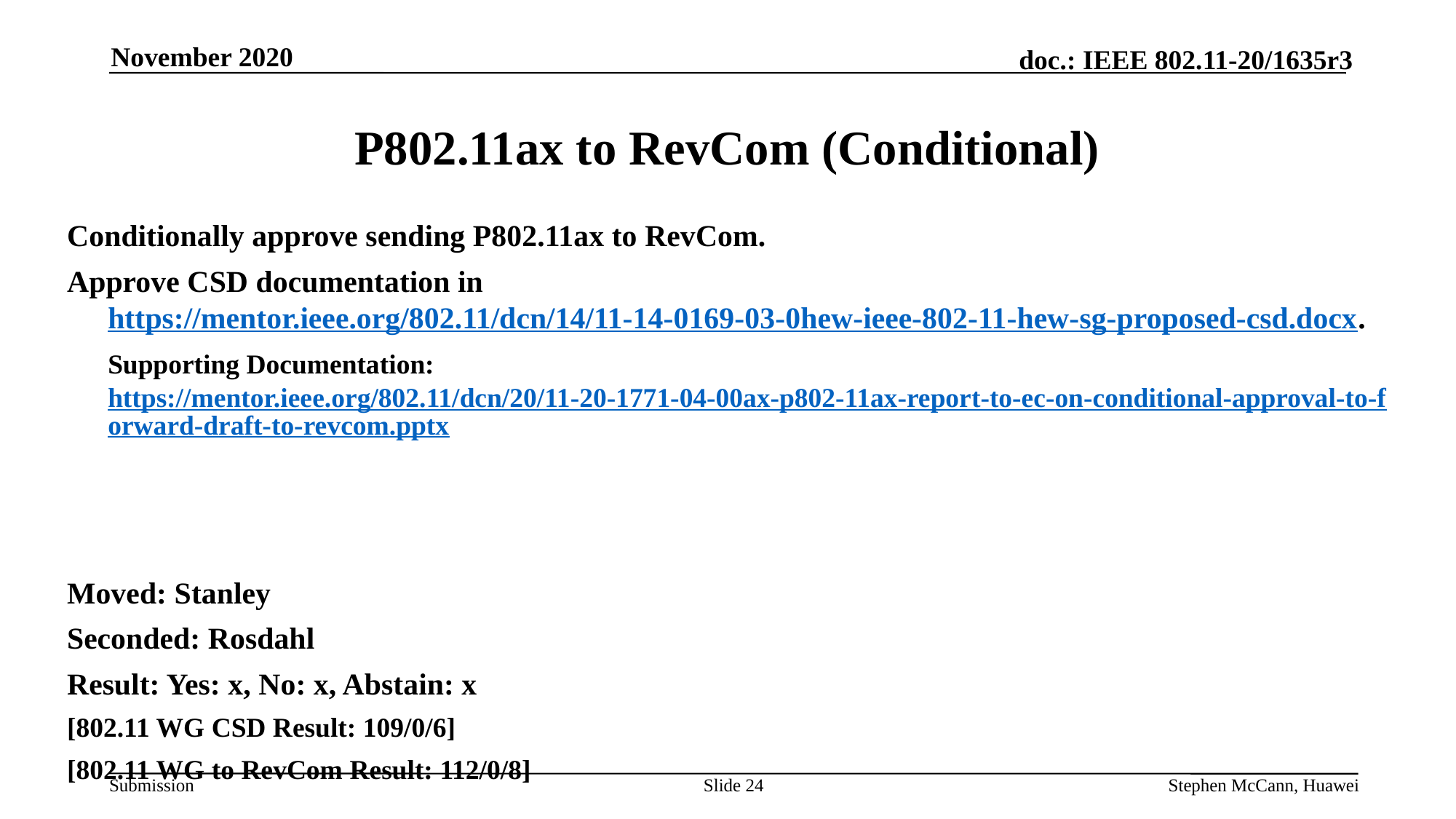

November 2020
# P802.11ax to RevCom (Conditional)
Conditionally approve sending P802.11ax to RevCom.
Approve CSD documentation in https://mentor.ieee.org/802.11/dcn/14/11-14-0169-03-0hew-ieee-802-11-hew-sg-proposed-csd.docx.
	Supporting Documentation: https://mentor.ieee.org/802.11/dcn/20/11-20-1771-04-00ax-p802-11ax-report-to-ec-on-conditional-approval-to-forward-draft-to-revcom.pptx

Moved: Stanley
Seconded: Rosdahl
Result: Yes: x, No: x, Abstain: x
[802.11 WG CSD Result: 109/0/6]
[802.11 WG to RevCom Result: 112/0/8]

Slide 24
Stephen McCann, Huawei